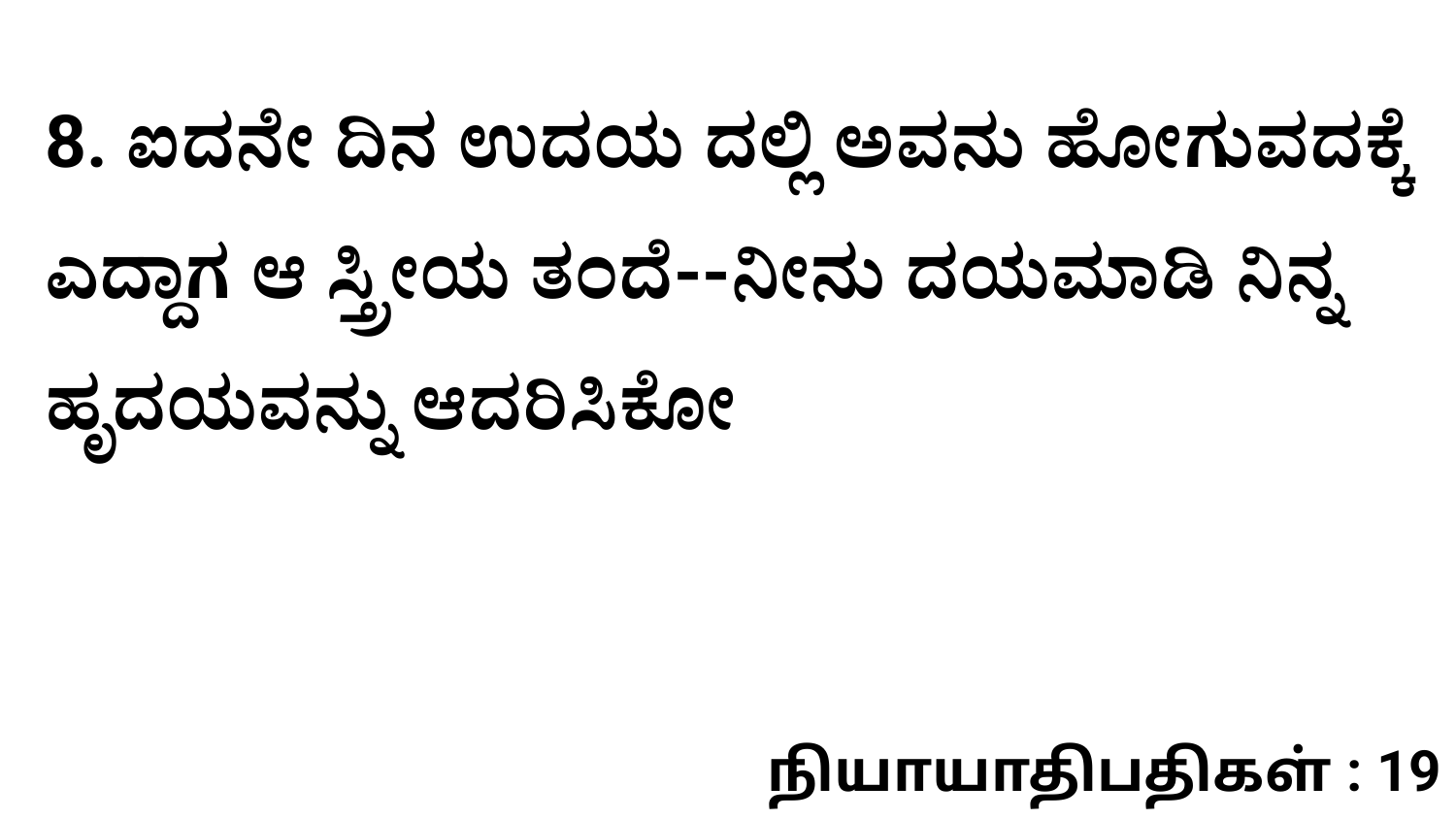

8. ಐದನೇ ದಿನ ಉದಯ ದಲ್ಲಿ ಅವನು ಹೋಗುವದಕ್ಕೆ ಎದ್ದಾಗ ಆ ಸ್ತ್ರೀಯ ತಂದೆ--ನೀನು ದಯಮಾಡಿ ನಿನ್ನ ಹೃದಯವನ್ನು ಆದರಿಸಿಕೋ
நியாயாதிபதிகள் : 19